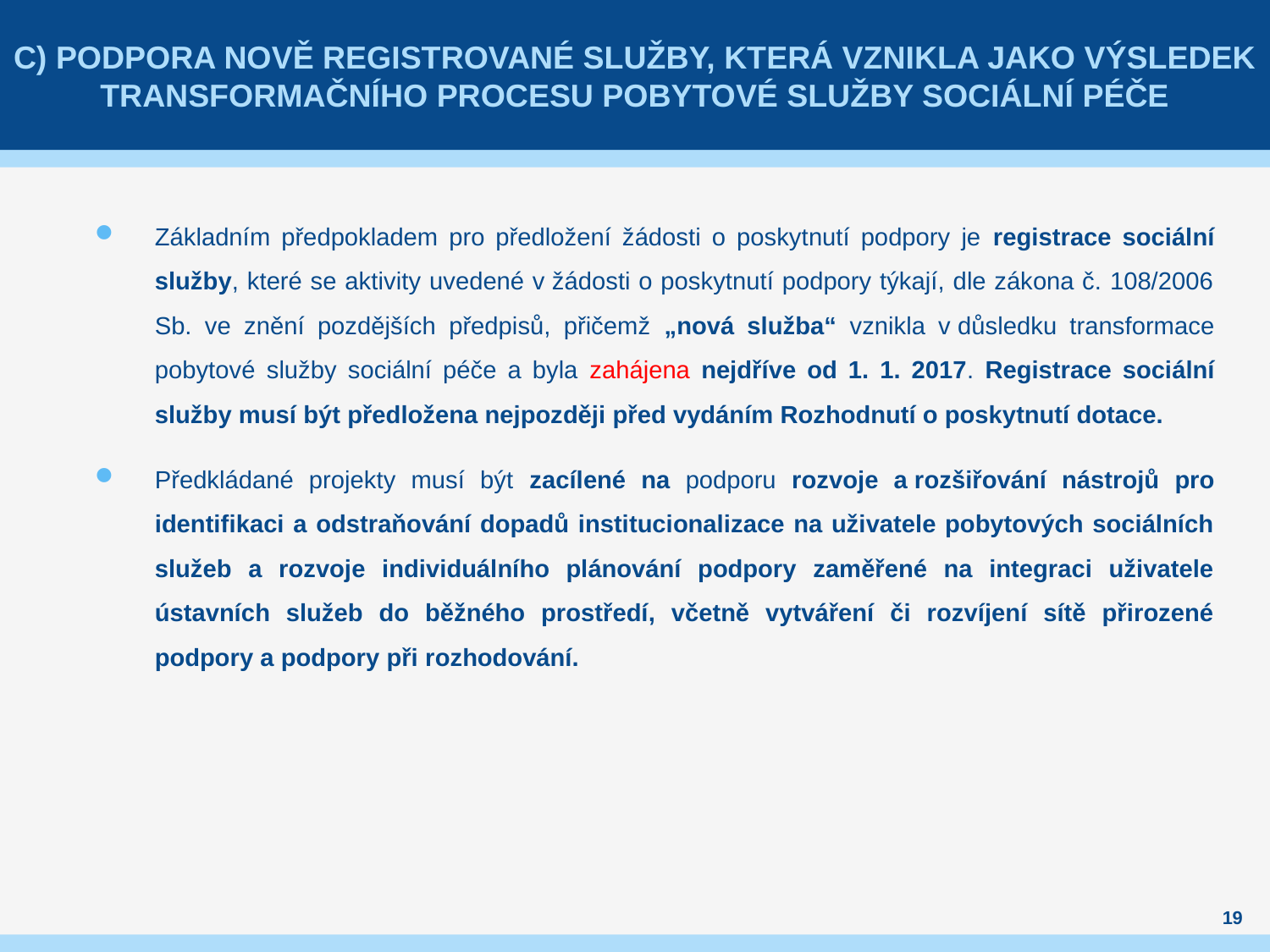

# c) Podpora nově registrované služby, která vznikla jako výsledek transformačního procesu pobytové služby sociální péče
Základním předpokladem pro předložení žádosti o poskytnutí podpory je registrace sociální služby, které se aktivity uvedené v žádosti o poskytnutí podpory týkají, dle zákona č. 108/2006 Sb. ve znění pozdějších předpisů, přičemž „nová služba“ vznikla v důsledku transformace pobytové služby sociální péče a byla zahájena nejdříve od 1. 1. 2017. Registrace sociální služby musí být předložena nejpozději před vydáním Rozhodnutí o poskytnutí dotace.
Předkládané projekty musí být zacílené na podporu rozvoje a rozšiřování nástrojů pro identifikaci a odstraňování dopadů institucionalizace na uživatele pobytových sociálních služeb a rozvoje individuálního plánování podpory zaměřené na integraci uživatele ústavních služeb do běžného prostředí, včetně vytváření či rozvíjení sítě přirozené podpory a podpory při rozhodování.

19